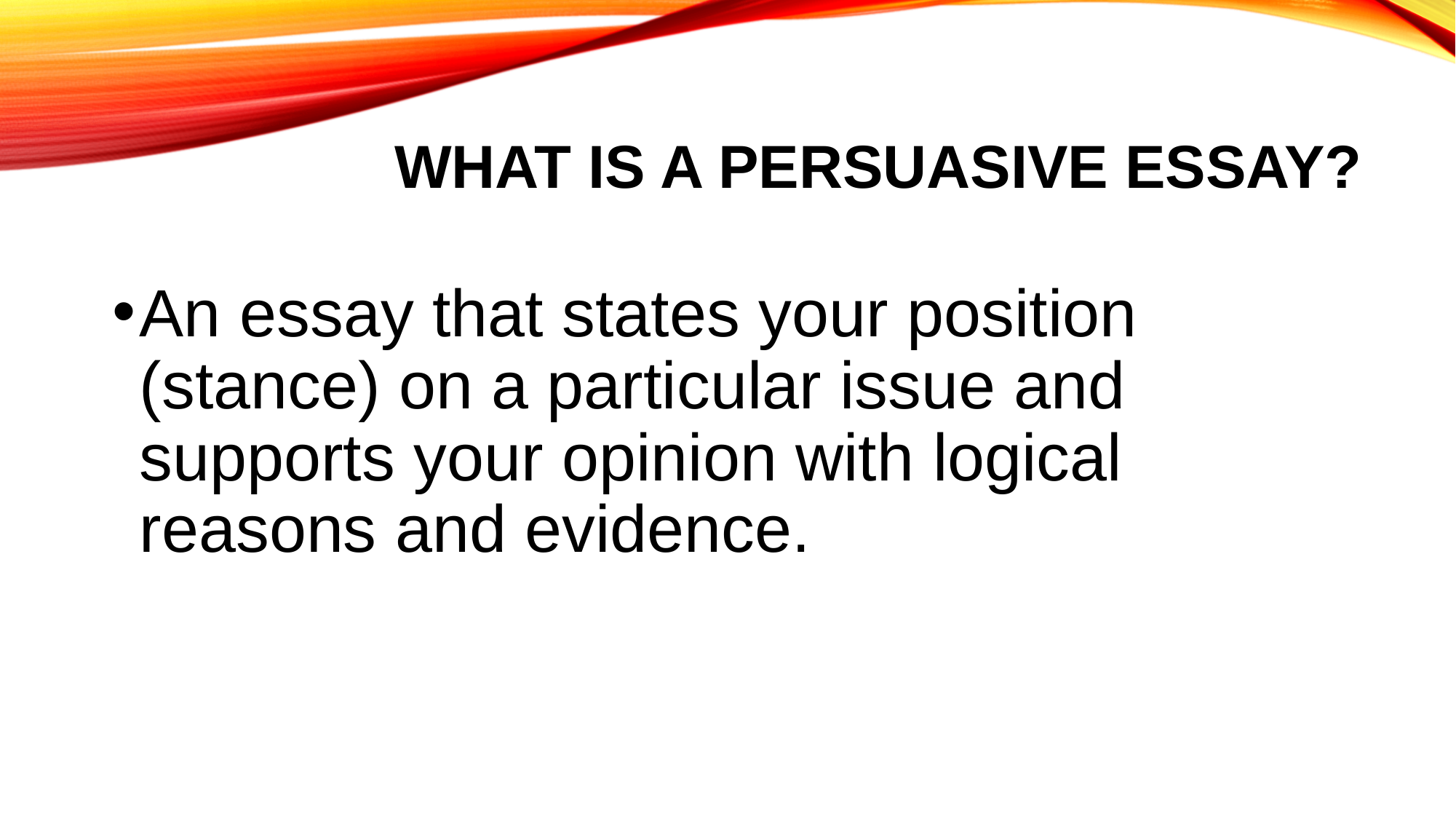

# WHAT IS A PERSUASIVE ESSAY?
An essay that states your position (stance) on a particular issue and supports your opinion with logical reasons and evidence.